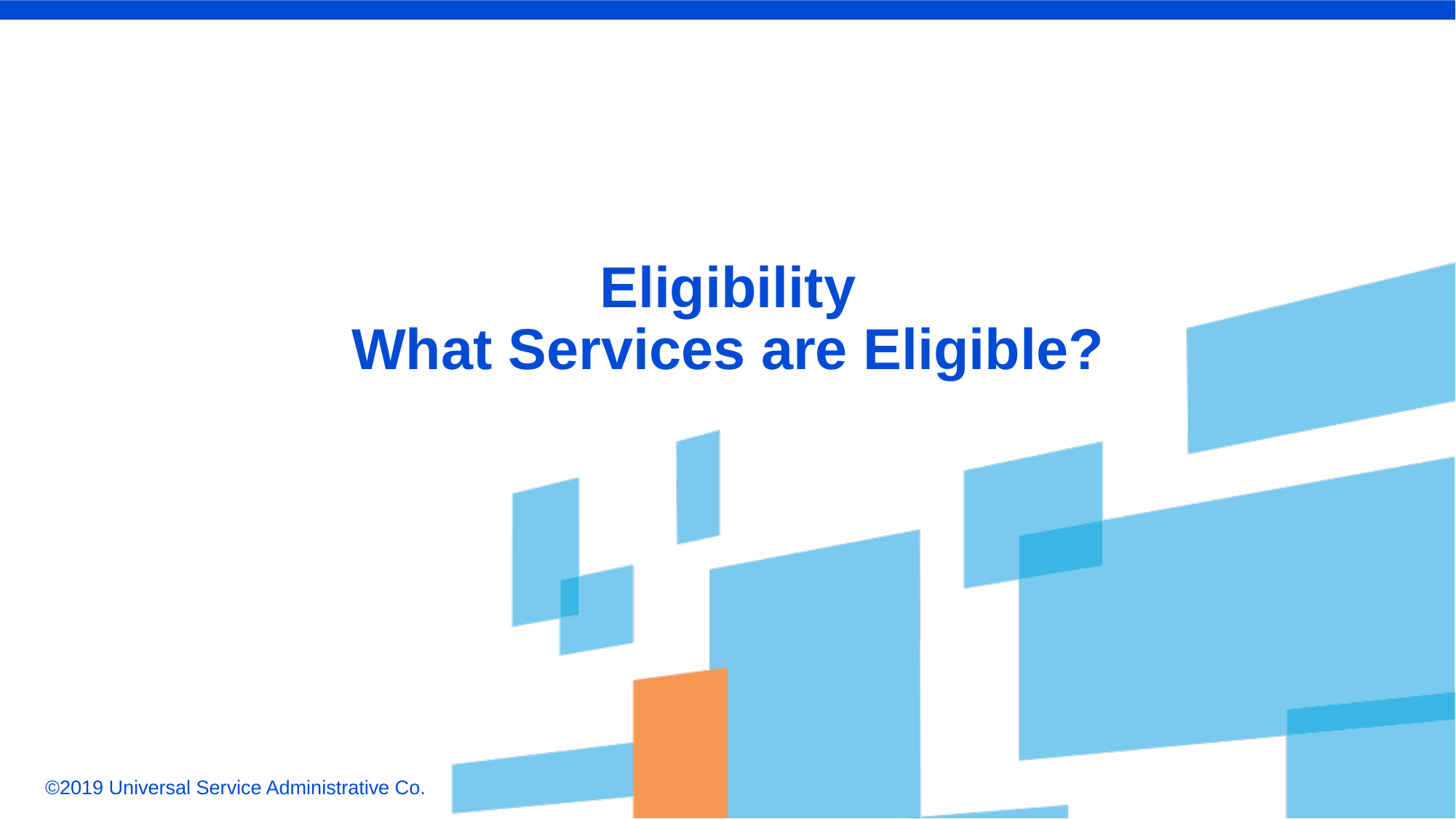

Eligibility
What Services are Eligible?

©2019 Universal Service Administrative Co.